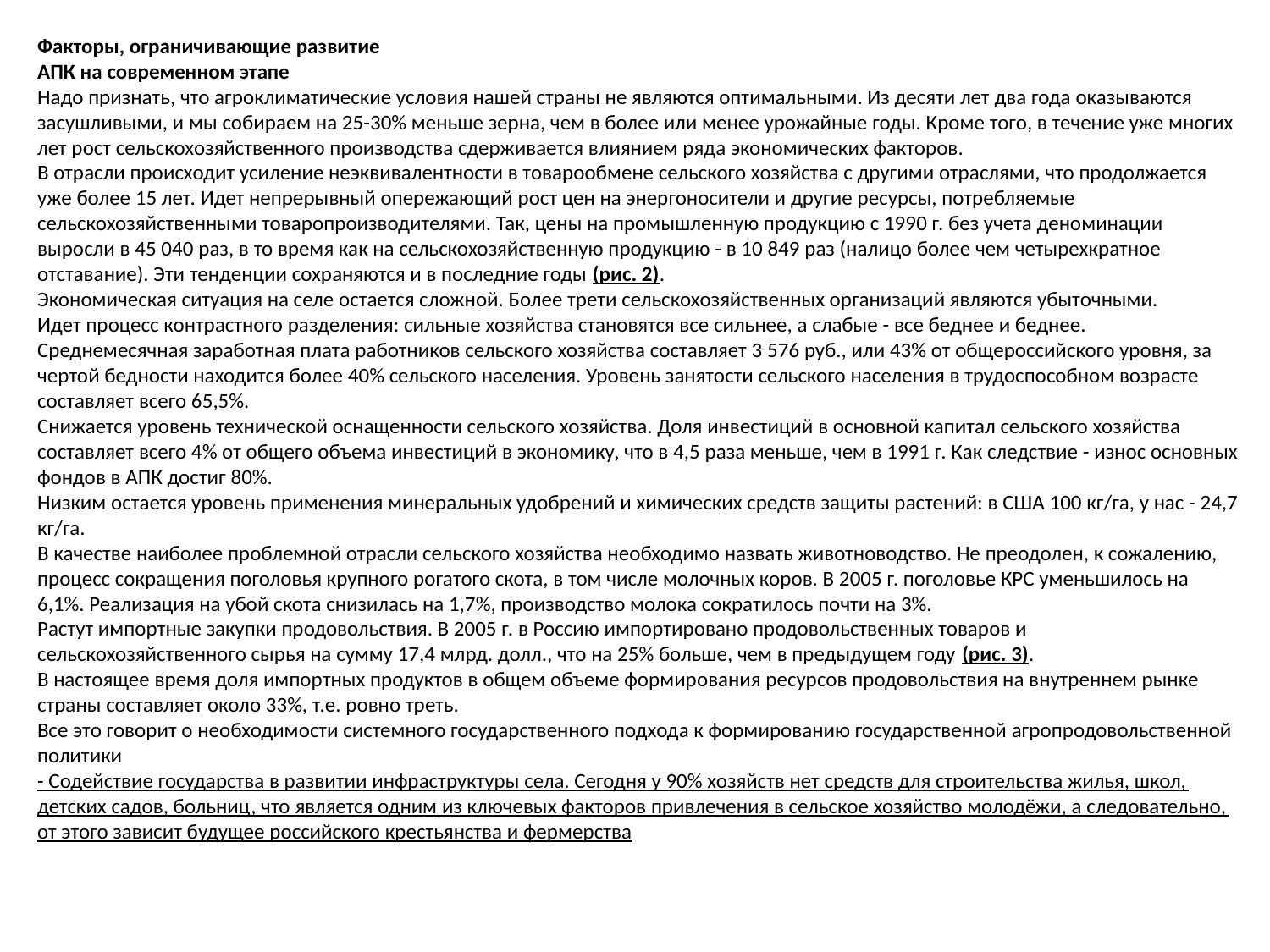

Факторы, ограничивающие развитие 
АПК на современном этапе
Надо признать, что агроклиматические условия нашей страны не являются оптимальными. Из десяти лет два года оказываются засушливыми, и мы собираем на 25-30% меньше зерна, чем в более или менее урожайные годы. Кроме того, в течение уже многих лет рост сельскохозяйственного производства сдерживается влиянием ряда экономических факторов.
В отрасли происходит усиление неэквивалентности в товарообмене сельского хозяйства с другими отраслями, что продолжается уже более 15 лет. Идет непрерывный опережающий рост цен на энергоносители и другие ресурсы, потребляемые сельскохозяйственными товаропроизводителями. Так, цены на промышленную продукцию с 1990 г. без учета деноминации выросли в 45 040 раз, в то время как на сельскохозяйственную продукцию - в 10 849 раз (налицо более чем четырехкратное отставание). Эти тенденции сохраняются и в последние годы (рис. 2).
Экономическая ситуация на селе остается сложной. Более трети сельскохозяйственных организаций являются убыточными.
Идет процесс контрастного разделения: сильные хозяйства становятся все сильнее, а слабые - все беднее и беднее.
Среднемесячная заработная плата работников сельского хозяйства составляет 3 576 руб., или 43% от общероссийского уровня, за чертой бедности находится более 40% сельского населения. Уровень занятости сельского населения в трудоспособном возрасте составляет всего 65,5%.
Снижается уровень технической оснащенности сельского хозяйства. Доля инвестиций в основной капитал сельского хозяйства составляет всего 4% от общего объема инвестиций в экономику, что в 4,5 раза меньше, чем в 1991 г. Как следствие - износ основных фондов в АПК достиг 80%.
Низким остается уровень применения минеральных удобрений и химических средств защиты растений: в США 100 кг/га, у нас - 24,7 кг/га.
В качестве наиболее проблемной отрасли сельского хозяйства необходимо назвать животноводство. Не преодолен, к сожалению, процесс сокращения поголовья крупного рогатого скота, в том числе молочных коров. В 2005 г. поголовье КРС уменьшилось на 6,1%. Реализация на убой скота снизилась на 1,7%, производство молока сократилось почти на 3%.
Растут импортные закупки продовольствия. В 2005 г. в Россию импортировано продовольственных товаров и сельскохозяйственного сырья на сумму 17,4 млрд. долл., что на 25% больше, чем в предыдущем году (рис. 3).
В настоящее время доля импортных продуктов в общем объеме формирования ресурсов продовольствия на внутреннем рынке страны составляет около 33%, т.е. ровно треть.
Все это говорит о необходимости системного государственного подхода к формированию государственной агропродовольственной политики
- Содействие государства в развитии инфраструктуры села. Сегодня у 90% хозяйств нет средств для строительства жилья, школ, детских садов, больниц, что является одним из ключевых факторов привлечения в сельское хозяйство молодёжи, а следовательно, от этого зависит будущее российского крестьянства и фермерства